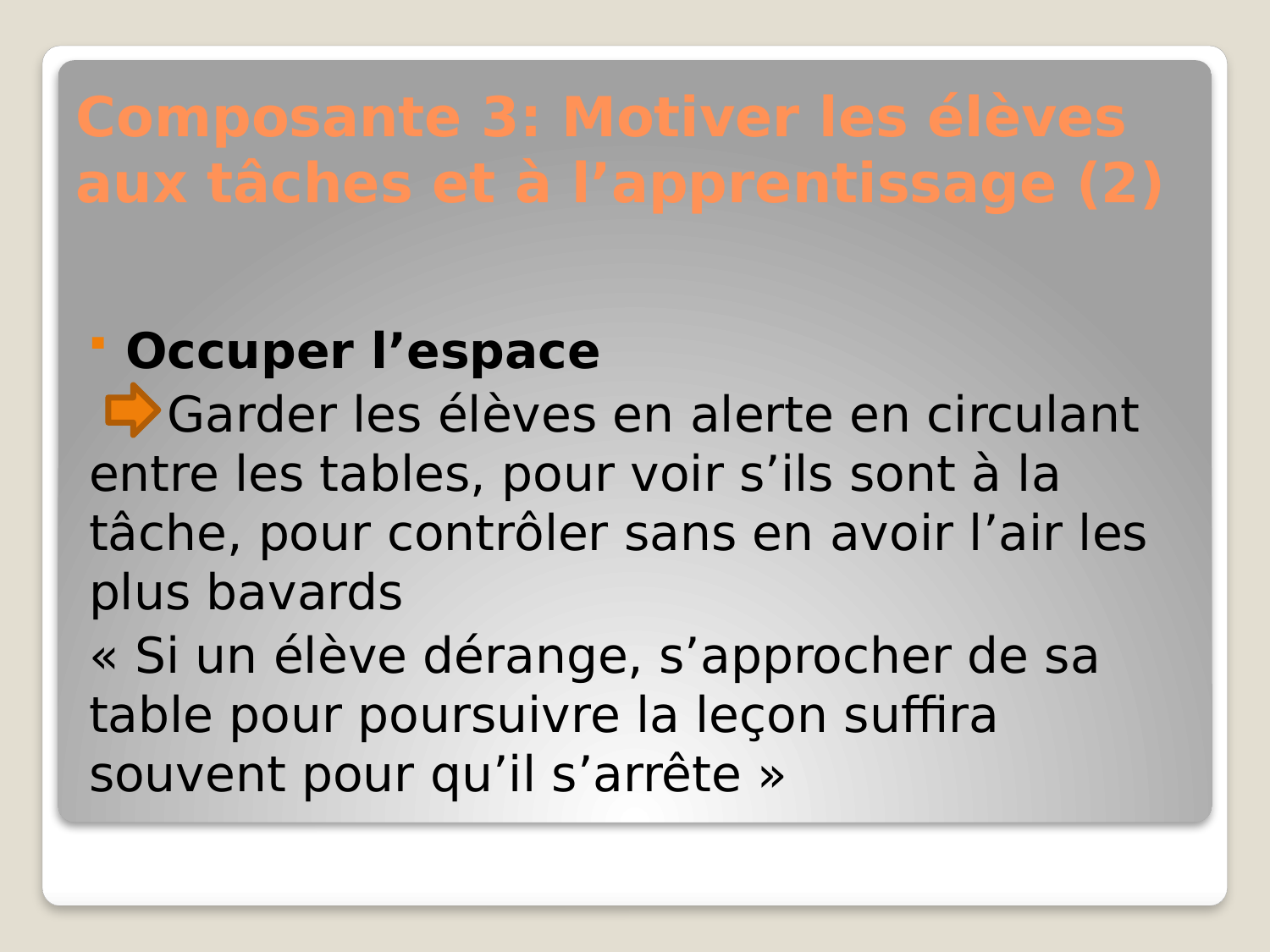

# Composante 3: Motiver les élèves aux tâches et à l’apprentissage (2)
Occuper l’espace
     Garder les élèves en alerte en circulant entre les tables, pour voir s’ils sont à la tâche, pour contrôler sans en avoir l’air les plus bavards
« Si un élève dérange, s’approcher de sa table pour poursuivre la leçon suffira souvent pour qu’il s’arrête »